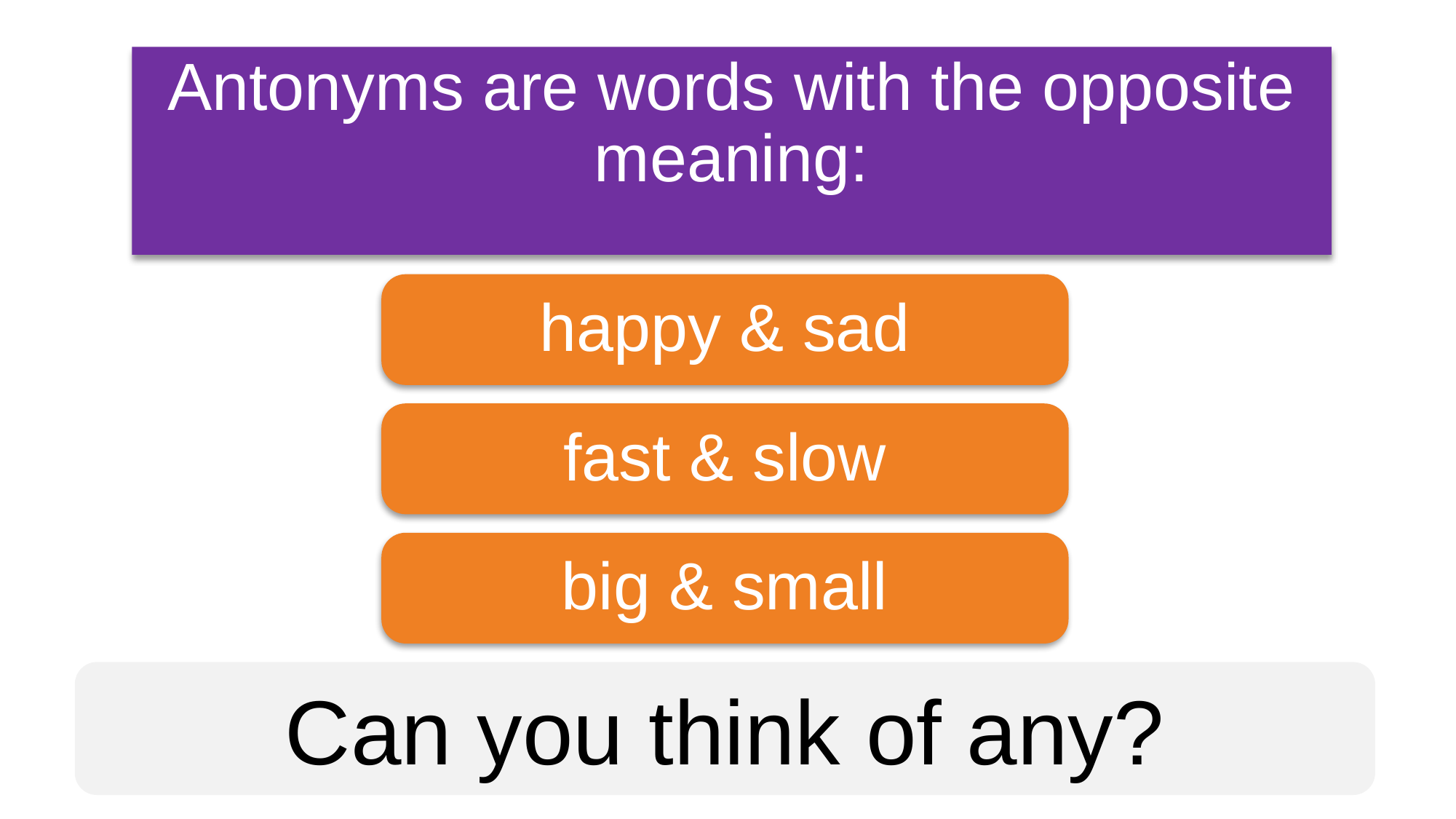

Antonyms are words with the opposite meaning:
happy & sad
fast & slow
big & small
Can you think of any?